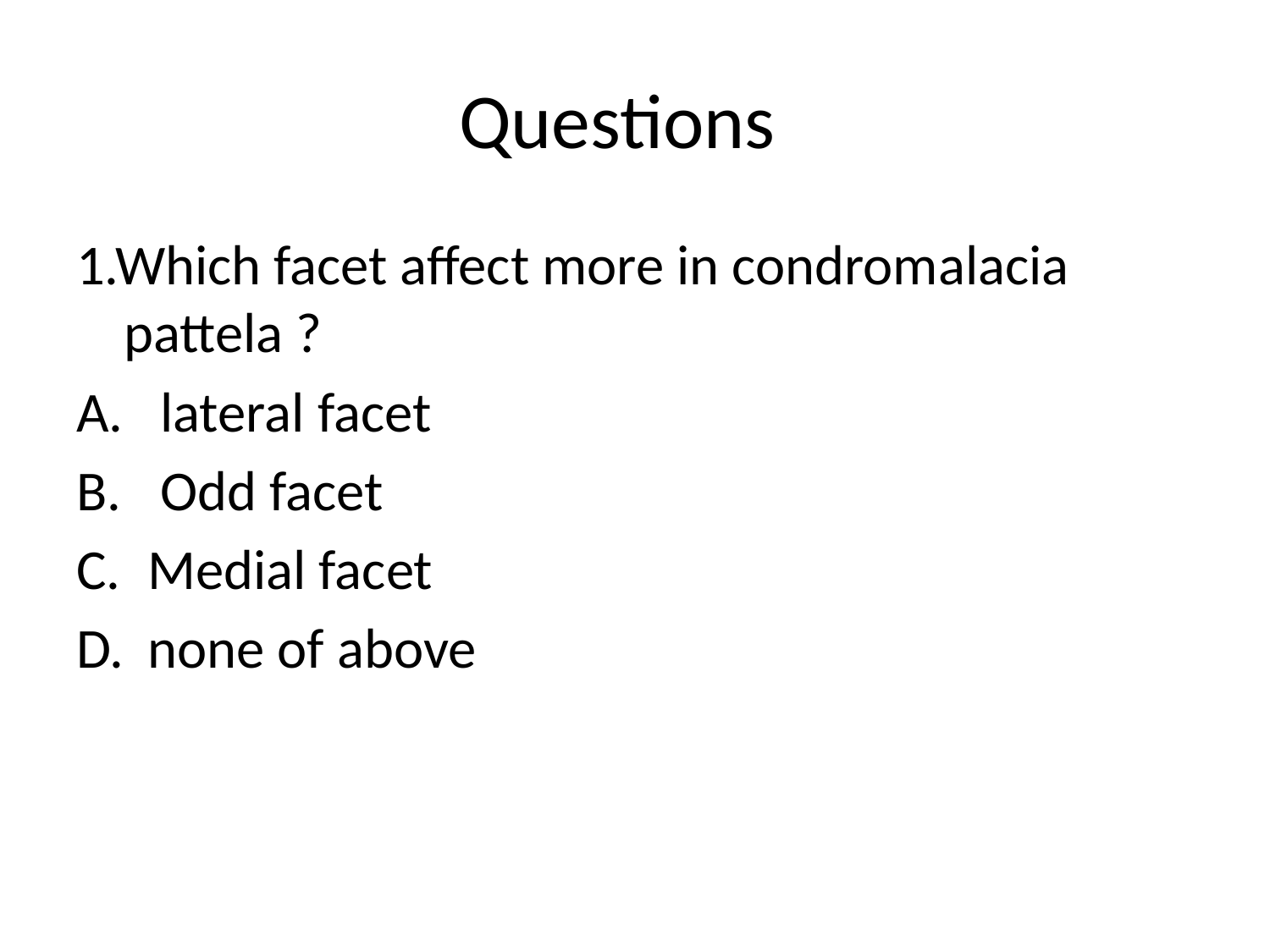

# Questions
1.Which facet affect more in condromalacia pattela ?
 lateral facet
 Odd facet
Medial facet
none of above